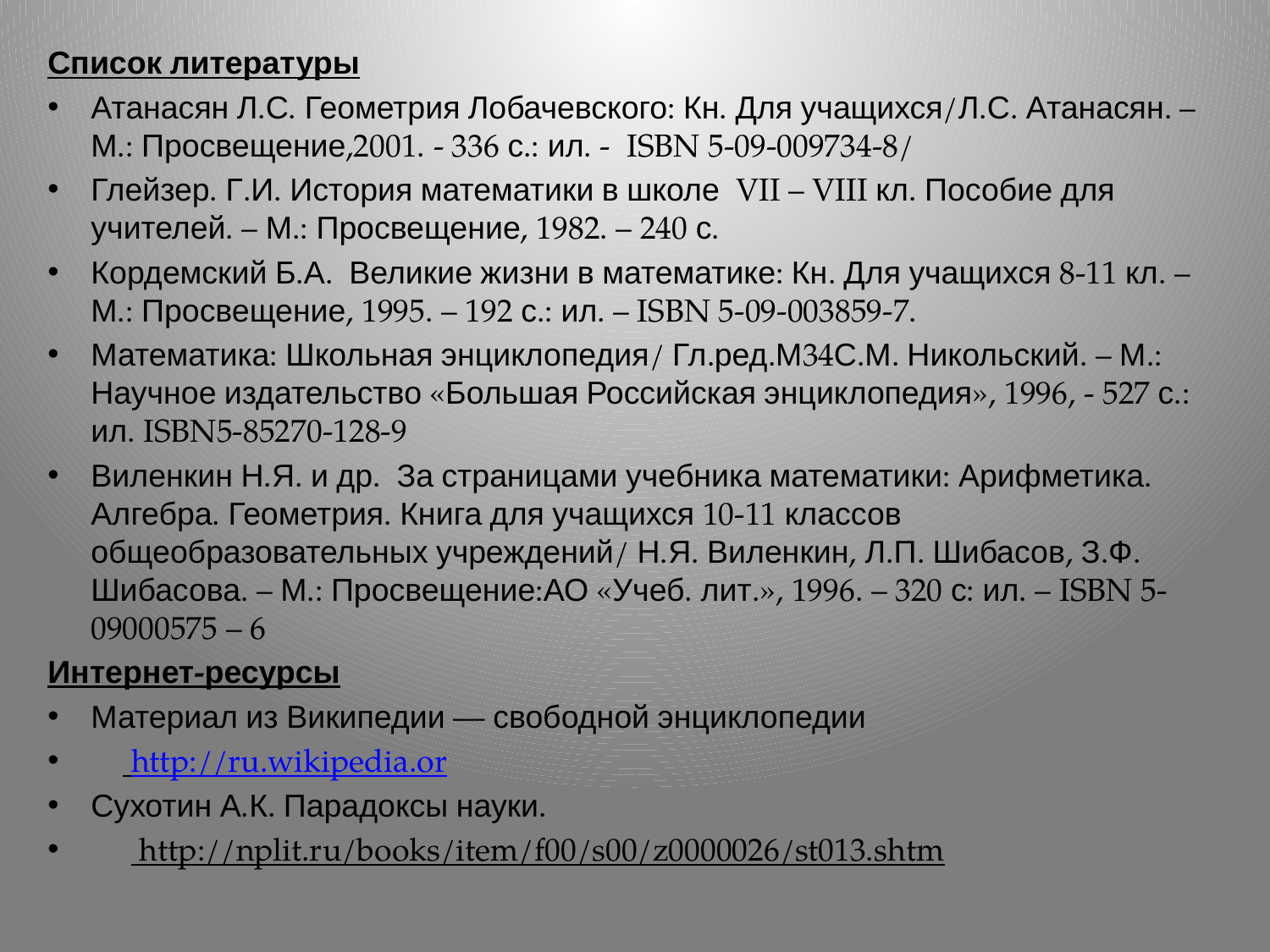

Список литературы
Атанасян Л.С. Геометрия Лобачевского: Кн. Для учащихся/Л.С. Атанасян. – М.: Просвещение,2001. - 336 с.: ил. -  ISBN 5-09-009734-8/
Глейзер. Г.И. История математики в школе  VII – VIII кл. Пособие для учителей. – М.: Просвещение, 1982. – 240 с.
Кордемский Б.А.  Великие жизни в математике: Кн. Для учащихся 8-11 кл. – М.: Просвещение, 1995. – 192 с.: ил. – ISBN 5-09-003859-7.
Математика: Школьная энциклопедия/ Гл.ред.М34С.М. Никольский. – М.: Научное издательство «Большая Российская энциклопедия», 1996, - 527 с.: ил. ISBN5-85270-128-9
Виленкин Н.Я. и др.  За страницами учебника математики: Арифметика. Алгебра. Геометрия. Книга для учащихся 10-11 классов общеобразовательных учреждений/ Н.Я. Виленкин, Л.П. Шибасов, З.Ф. Шибасова. – М.: Просвещение:АО «Учеб. лит.», 1996. – 320 с: ил. – ISBN 5-09000575 – 6
Интернет-ресурсы
Материал из Википедии — свободной энциклопедии
     http://ru.wikipedia.or
Сухотин А.К. Парадоксы науки.
      http://nplit.ru/books/item/f00/s00/z0000026/st013.shtm